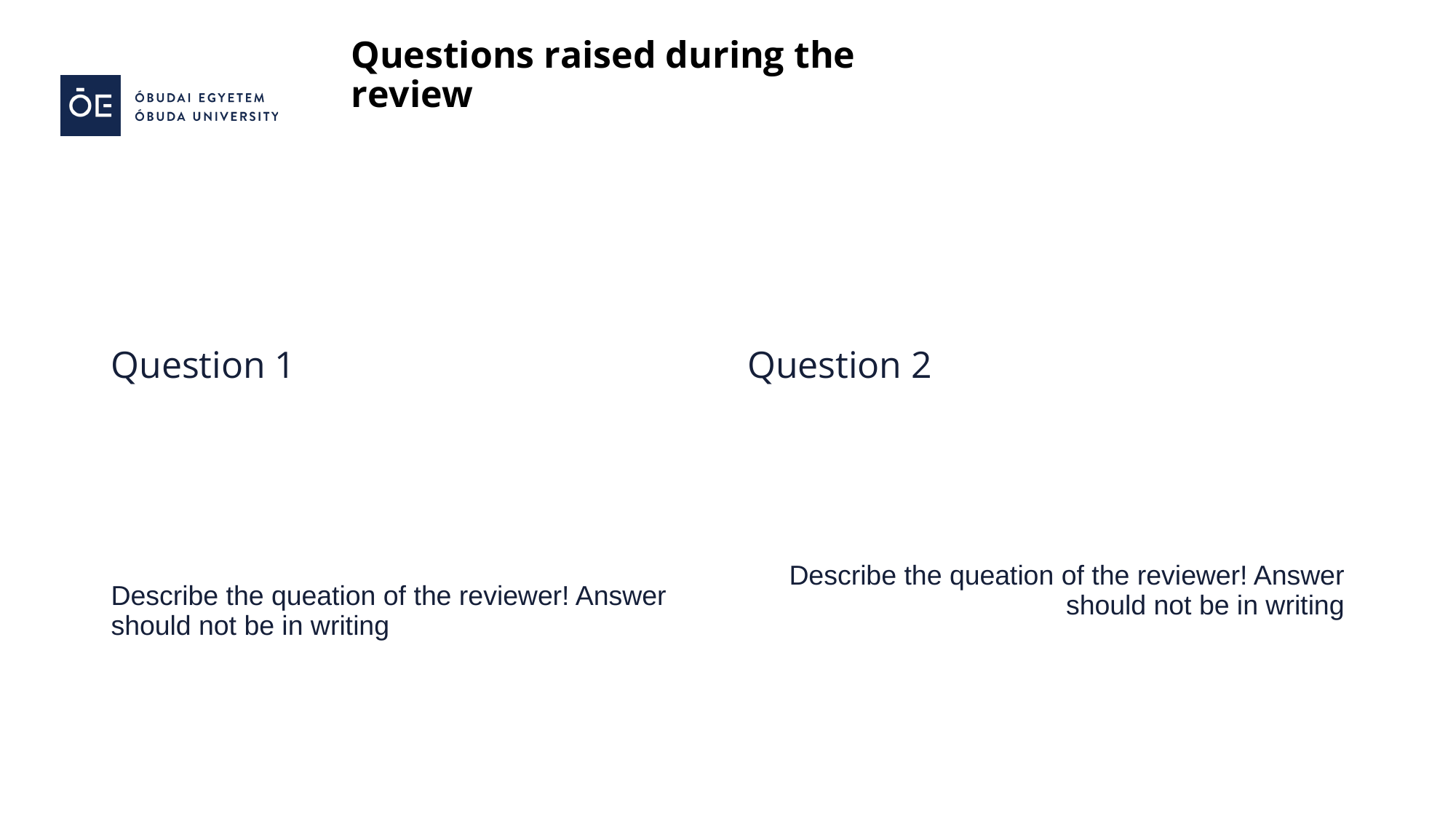

Questions raised during the review
Question 1
Question 2
Describe the queation of the reviewer! Answer should not be in writing
Describe the queation of the reviewer! Answer should not be in writing